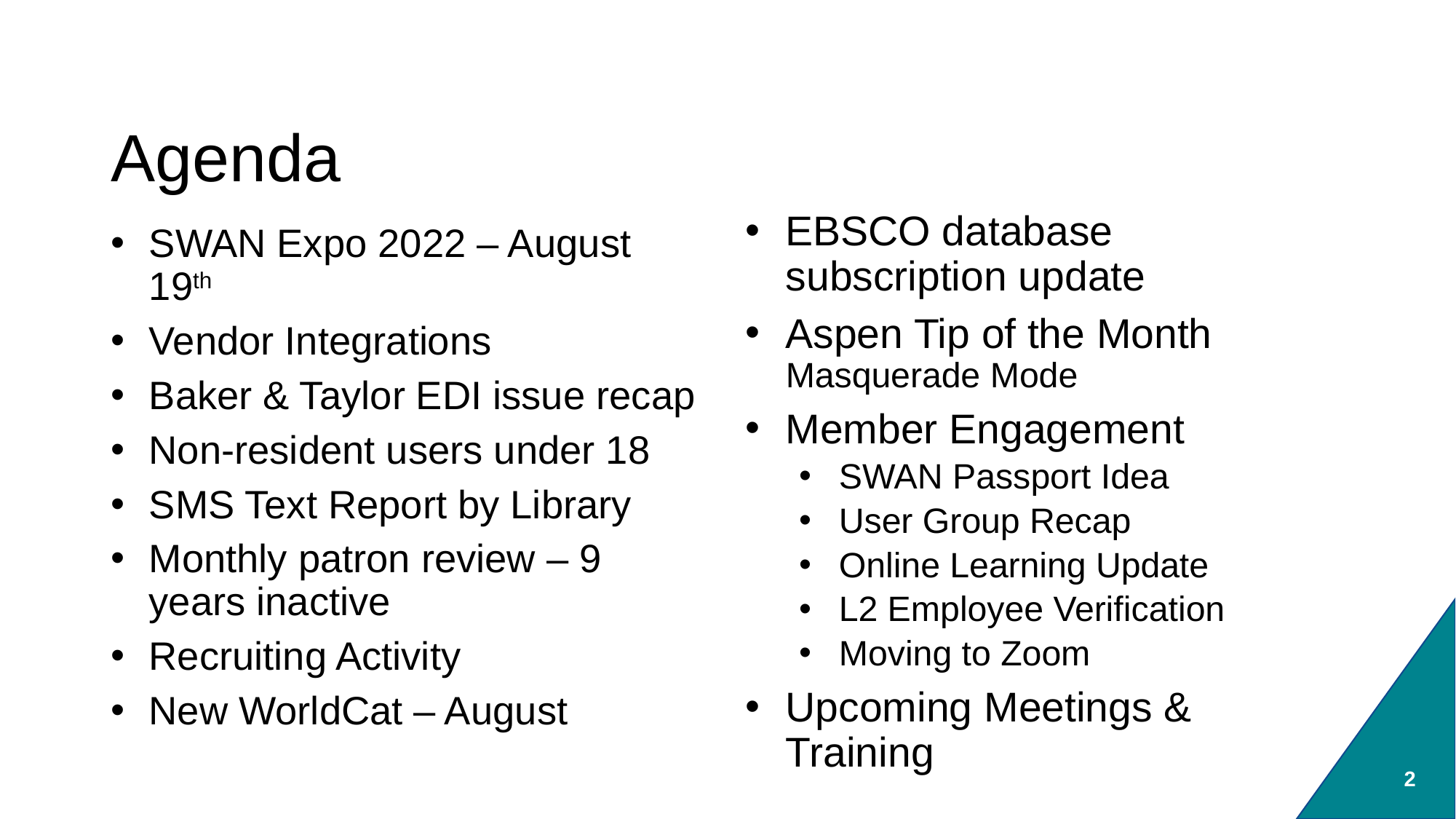

# Agenda

EBSCO database subscription update
Aspen Tip of the Month Masquerade Mode
Member Engagement
SWAN Passport Idea
User Group Recap
Online Learning Update
L2 Employee Verification
Moving to Zoom
Upcoming Meetings & Training

SWAN Expo 2022 – August 19th
Vendor Integrations
Baker & Taylor EDI issue recap
Non-resident users under 18
SMS Text Report by Library
Monthly patron review – 9 years inactive
Recruiting Activity
New WorldCat – August

2